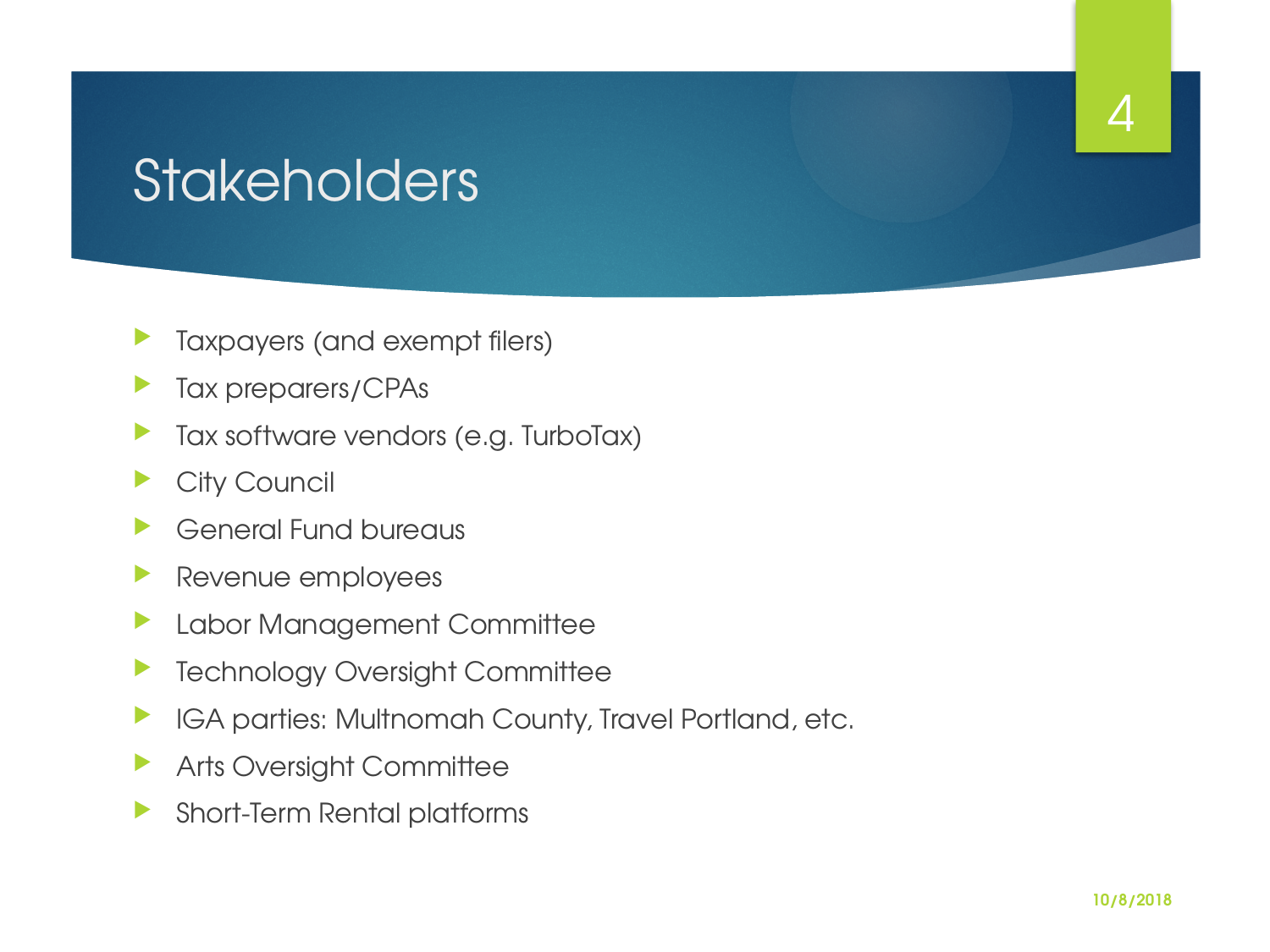

4
# Stakeholders
Taxpayers (and exempt filers)
Tax preparers/CPAs
Tax software vendors (e.g. TurboTax)
City Council
General Fund bureaus
Revenue employees
Labor Management Committee
Technology Oversight Committee
IGA parties: Multnomah County, Travel Portland, etc.
Arts Oversight Committee
Short-Term Rental platforms
10/8/2018